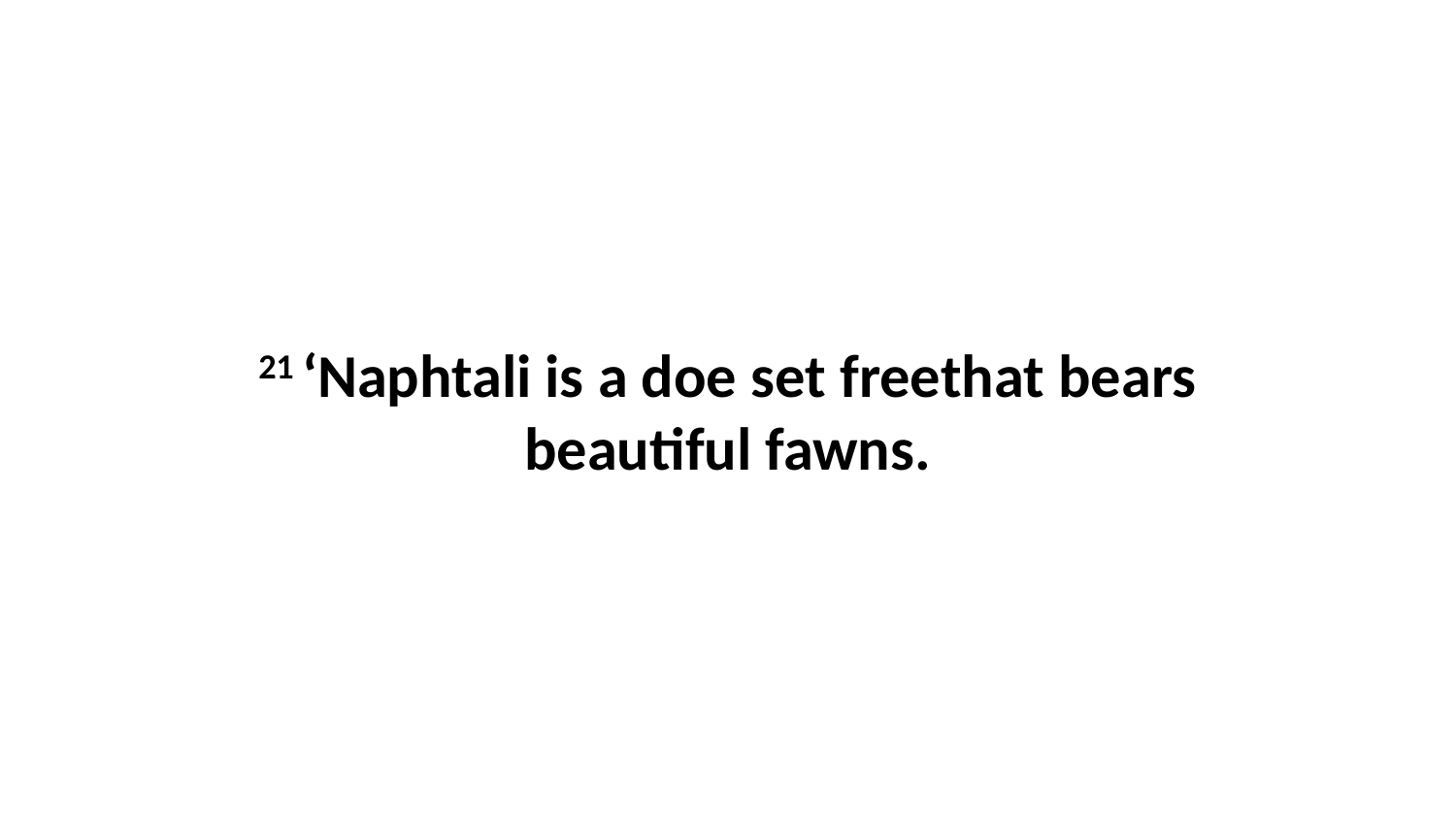

21 ‘Naphtali is a doe set freethat bears beautiful fawns.